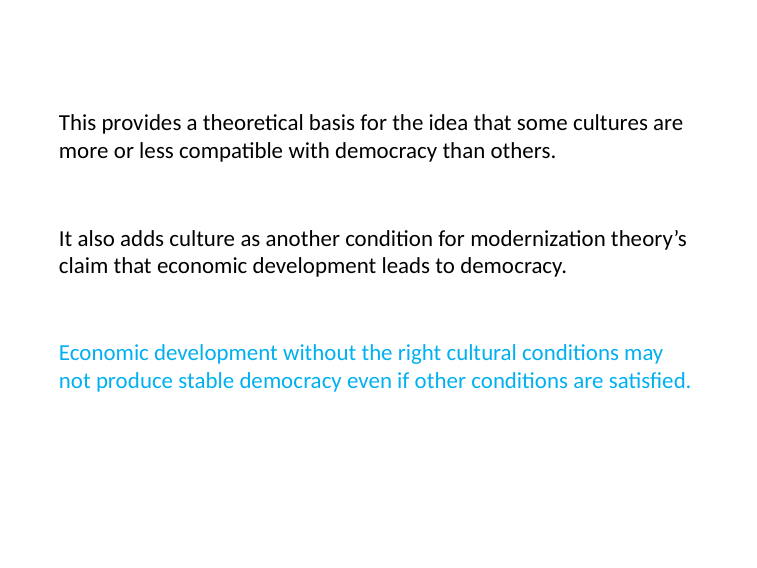

# This provides a theoretical basis for the idea that some cultures are  more or less compatible with democracy than others.
It also adds culture as another condition for modernization theory’s  claim that economic development leads to democracy.

Economic development without the right cultural conditions may  not produce stable democracy even if other conditions are satisfied.